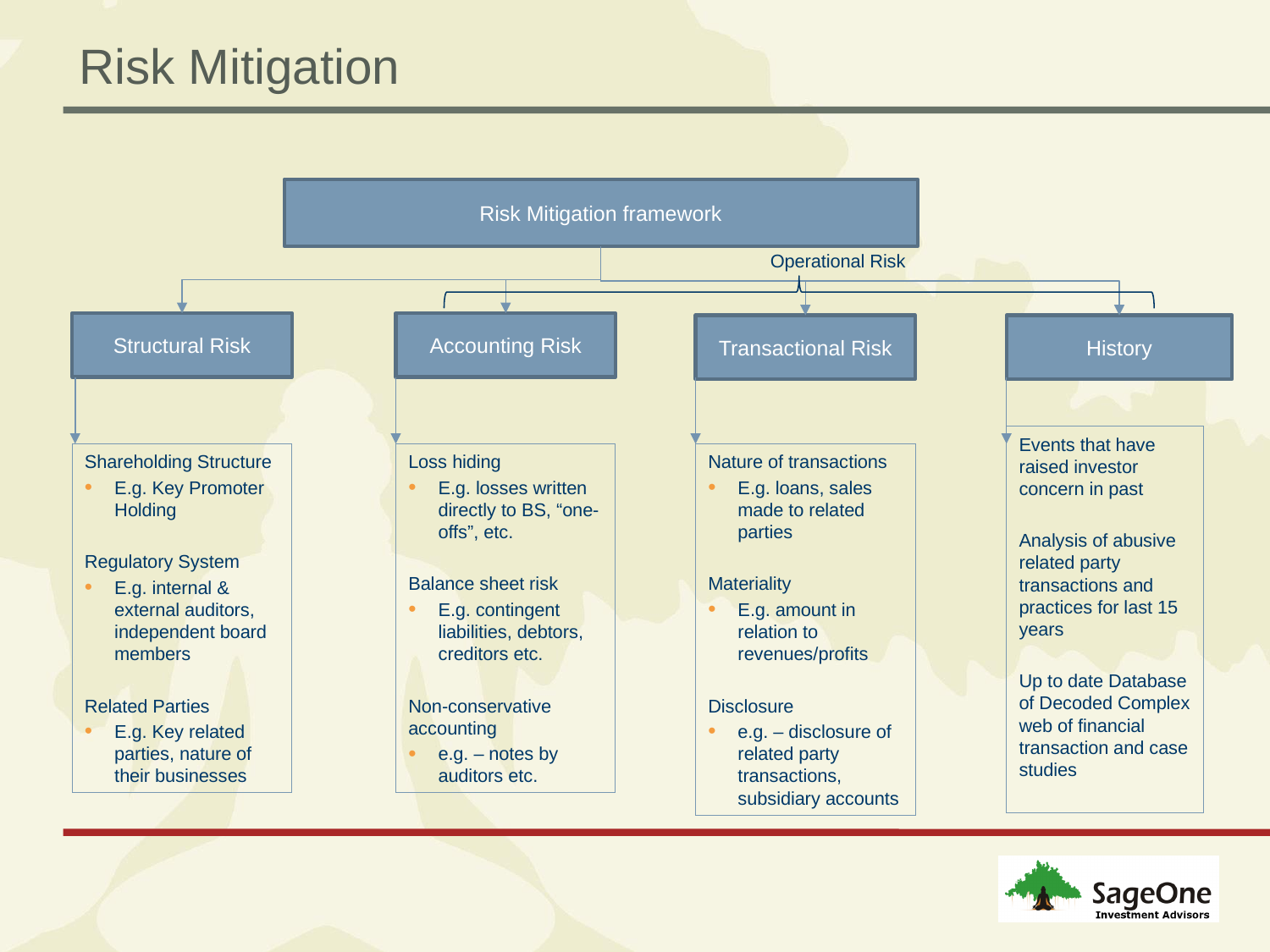

# Risk Mitigation

Risk Mitigation framework
Operational Risk
Structural Risk
Accounting Risk
Transactional Risk
History
Events that have raised investor concern in past

Analysis of abusive related party transactions and practices for last 15 years

Up to date Database of Decoded Complex web of financial transaction and case studies

Shareholding Structure
E.g. Key Promoter Holding

Regulatory System
E.g. internal & external auditors, independent board members

Related Parties
E.g. Key related parties, nature of their businesses
Loss hiding
E.g. losses written directly to BS, “one-offs”, etc.

Balance sheet risk
E.g. contingent liabilities, debtors, creditors etc.

Non-conservative accounting
e.g. – notes by auditors etc.
Nature of transactions
E.g. loans, sales made to related parties

Materiality
E.g. amount in relation to revenues/profits

Disclosure
e.g. – disclosure of related party transactions, subsidiary accounts